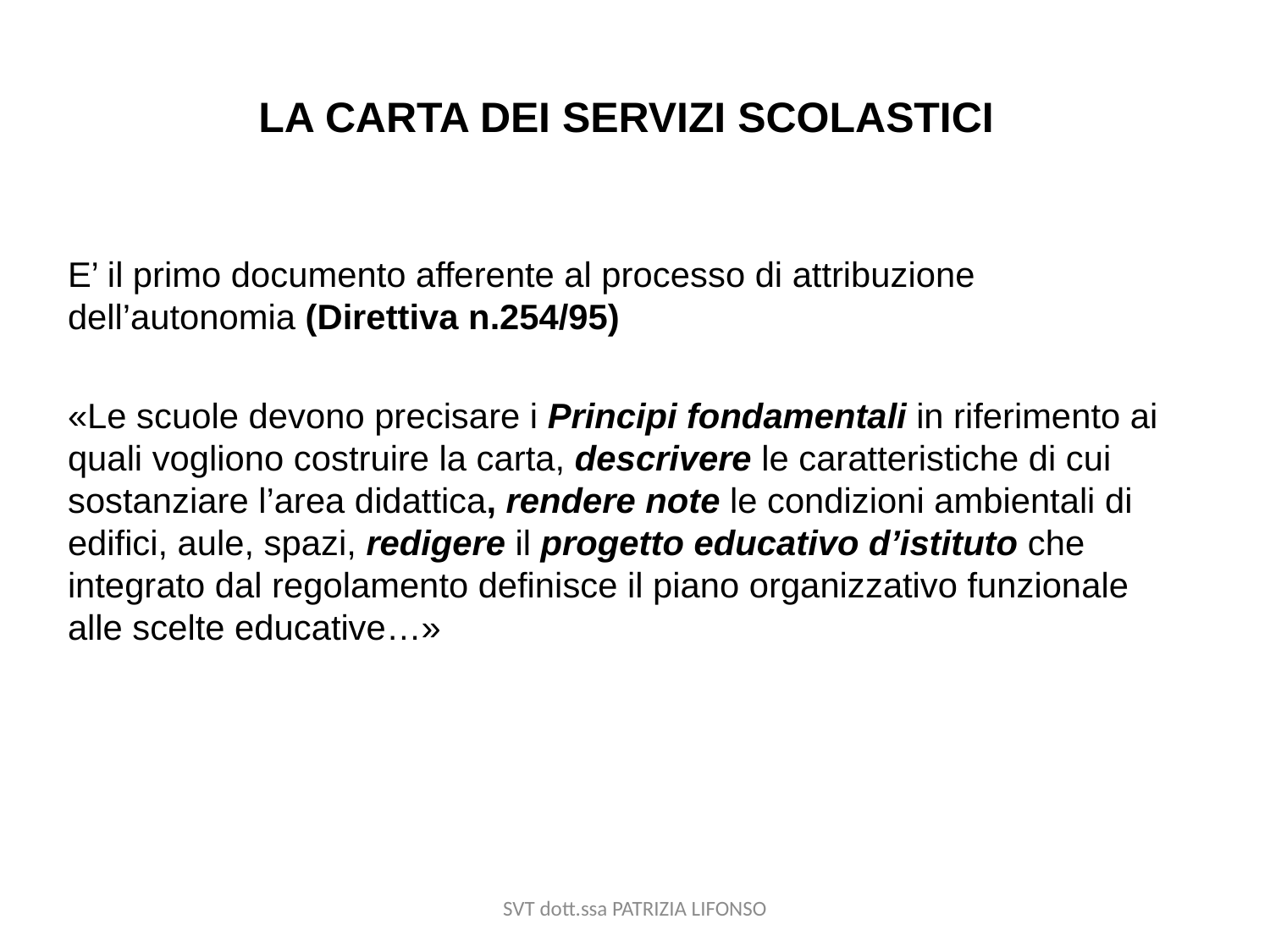

# LA CARTA DEI SERVIZI SCOLASTICI

E’ il primo documento afferente al processo di attribuzione dell’autonomia (Direttiva n.254/95)

«Le scuole devono precisare i Principi fondamentali in riferimento ai quali vogliono costruire la carta, descrivere le caratteristiche di cui sostanziare l’area didattica, rendere note le condizioni ambientali di edifici, aule, spazi, redigere il progetto educativo d’istituto che integrato dal regolamento definisce il piano organizzativo funzionale alle scelte educative…»
SVT dott.ssa PATRIZIA LIFONSO